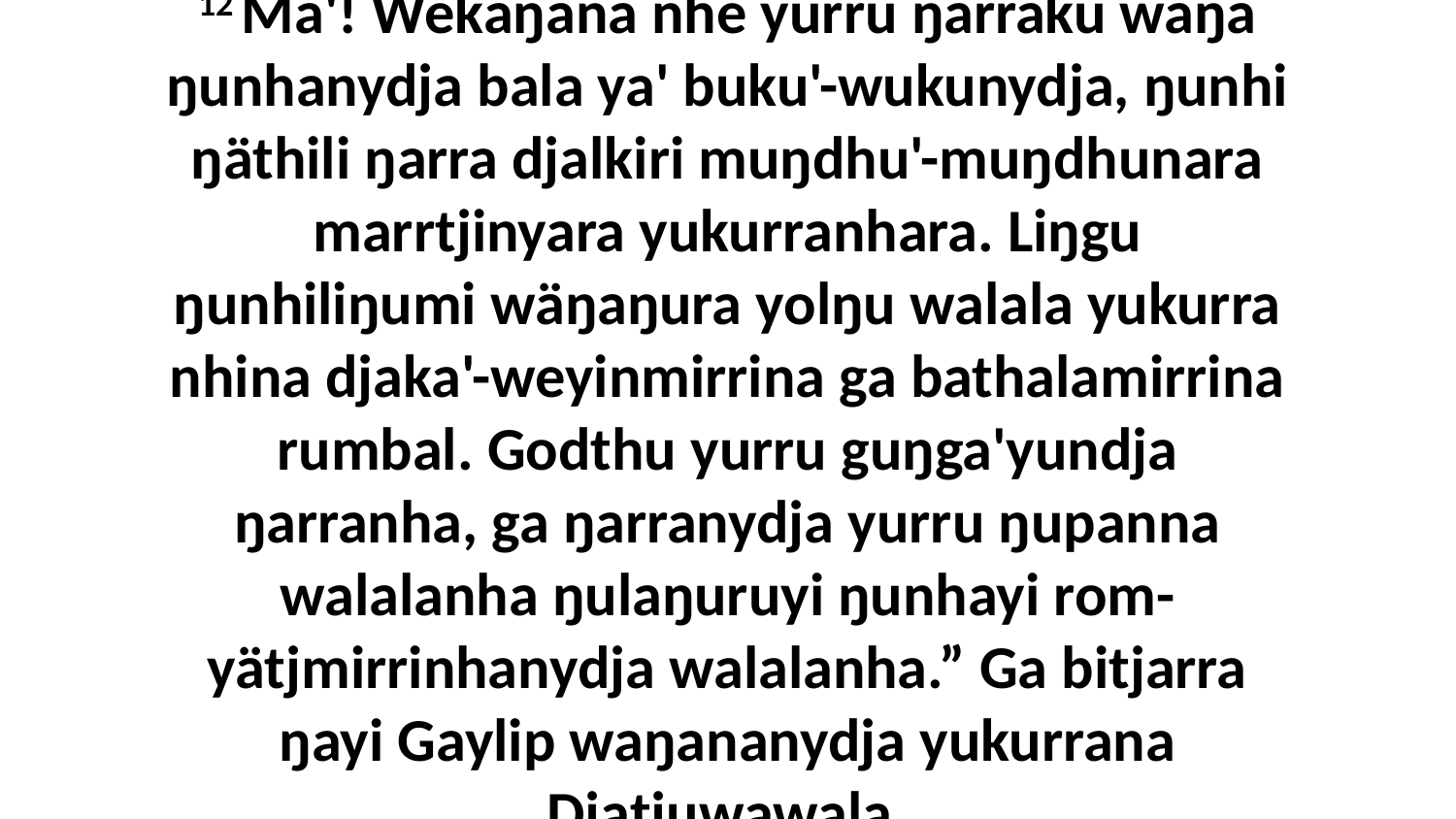

12 Ma'! Wekaŋana nhe yurru ŋarraku wäŋa ŋunhanydja bala ya' buku'-wukunydja, ŋunhi ŋäthili ŋarra djalkiri muŋdhu'-muŋdhunara marrtjinyara yukurranhara. Liŋgu ŋunhiliŋumi wäŋaŋura yolŋu walala yukurra nhina djaka'-weyinmirrina ga bathalamirrina rumbal. Godthu yurru guŋga'yundja ŋarranha, ga ŋarranydja yurru ŋupanna walalanha ŋulaŋuruyi ŋunhayi rom-yätjmirrinhanydja walalanha.” Ga bitjarra ŋayi Gaylip waŋananydja yukurrana Djatjuwawala.